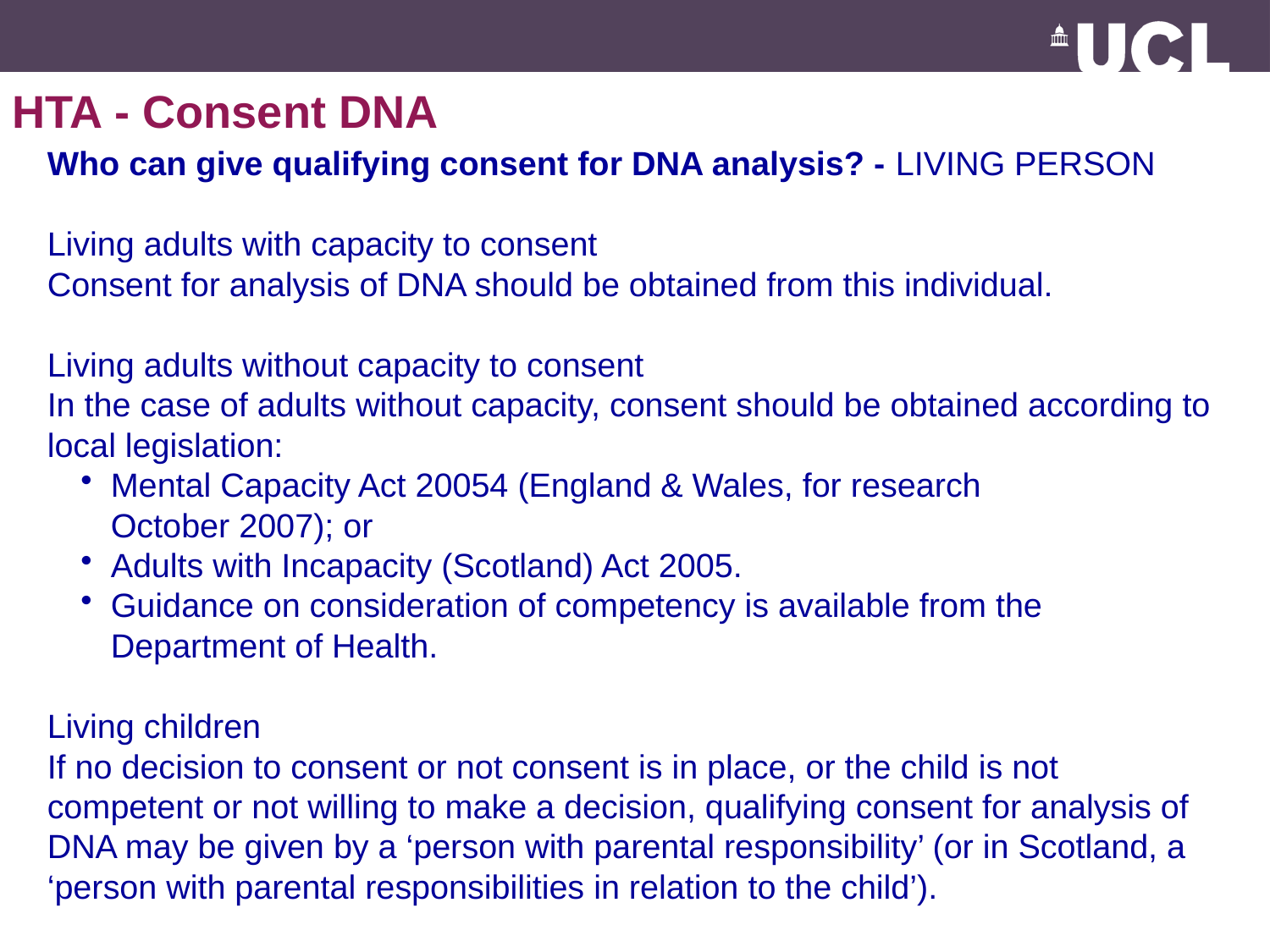

HTA - Consent DNA
Who can give qualifying consent for DNA analysis? - LIVING PERSON

Living adults with capacity to consent
Consent for analysis of DNA should be obtained from this individual.

Living adults without capacity to consent
In the case of adults without capacity, consent should be obtained according to local legislation:
Mental Capacity Act 20054 (England & Wales, for research
October 2007); or
Adults with Incapacity (Scotland) Act 2005.
Guidance on consideration of competency is available from the Department of Health.

Living children
If no decision to consent or not consent is in place, or the child is not competent or not willing to make a decision, qualifying consent for analysis of DNA may be given by a ‘person with parental responsibility’ (or in Scotland, a ‘person with parental responsibilities in relation to the child’).